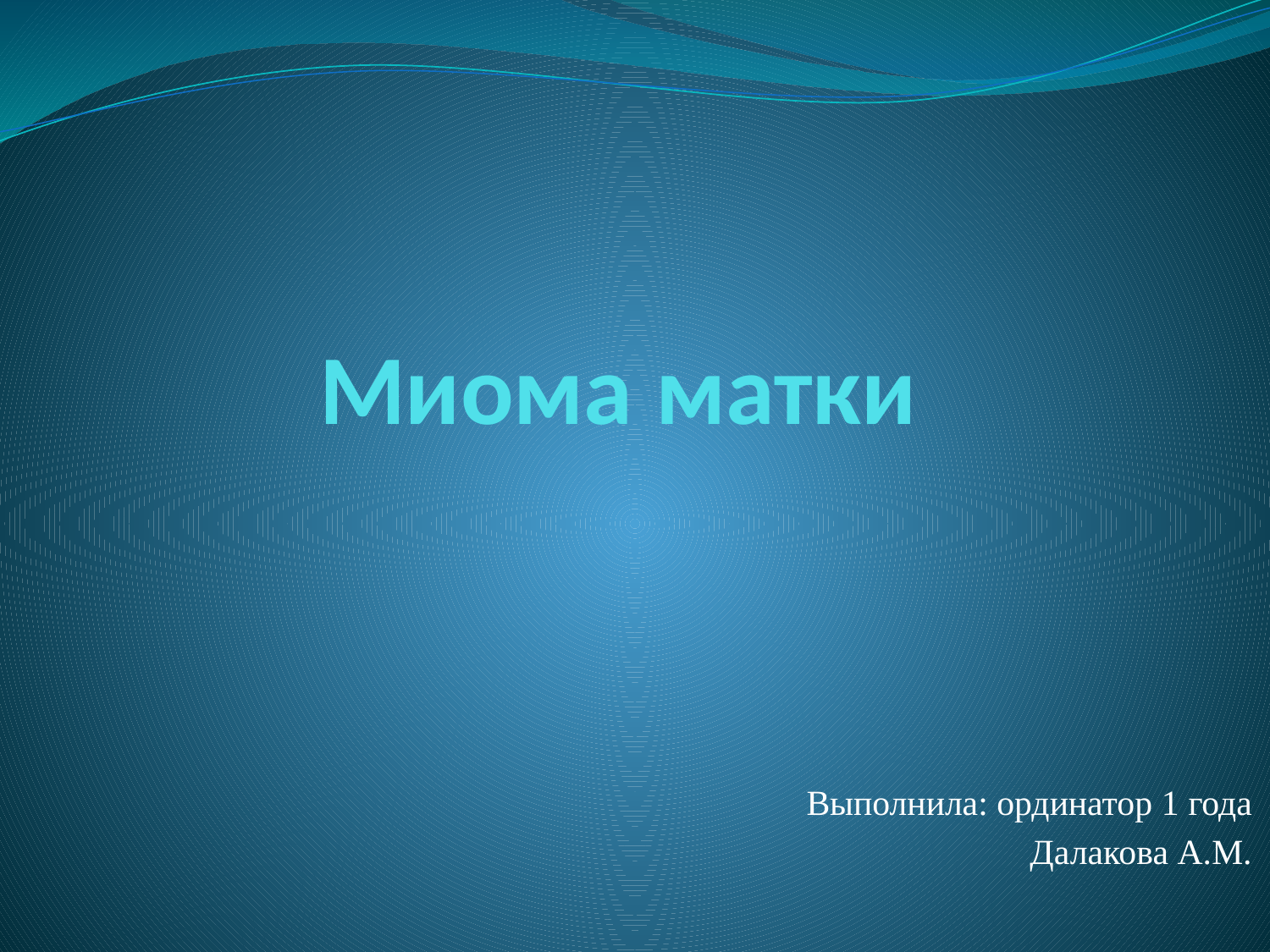

# Миома матки
Выполнила: ординатор 1 года
Далакова А.М.